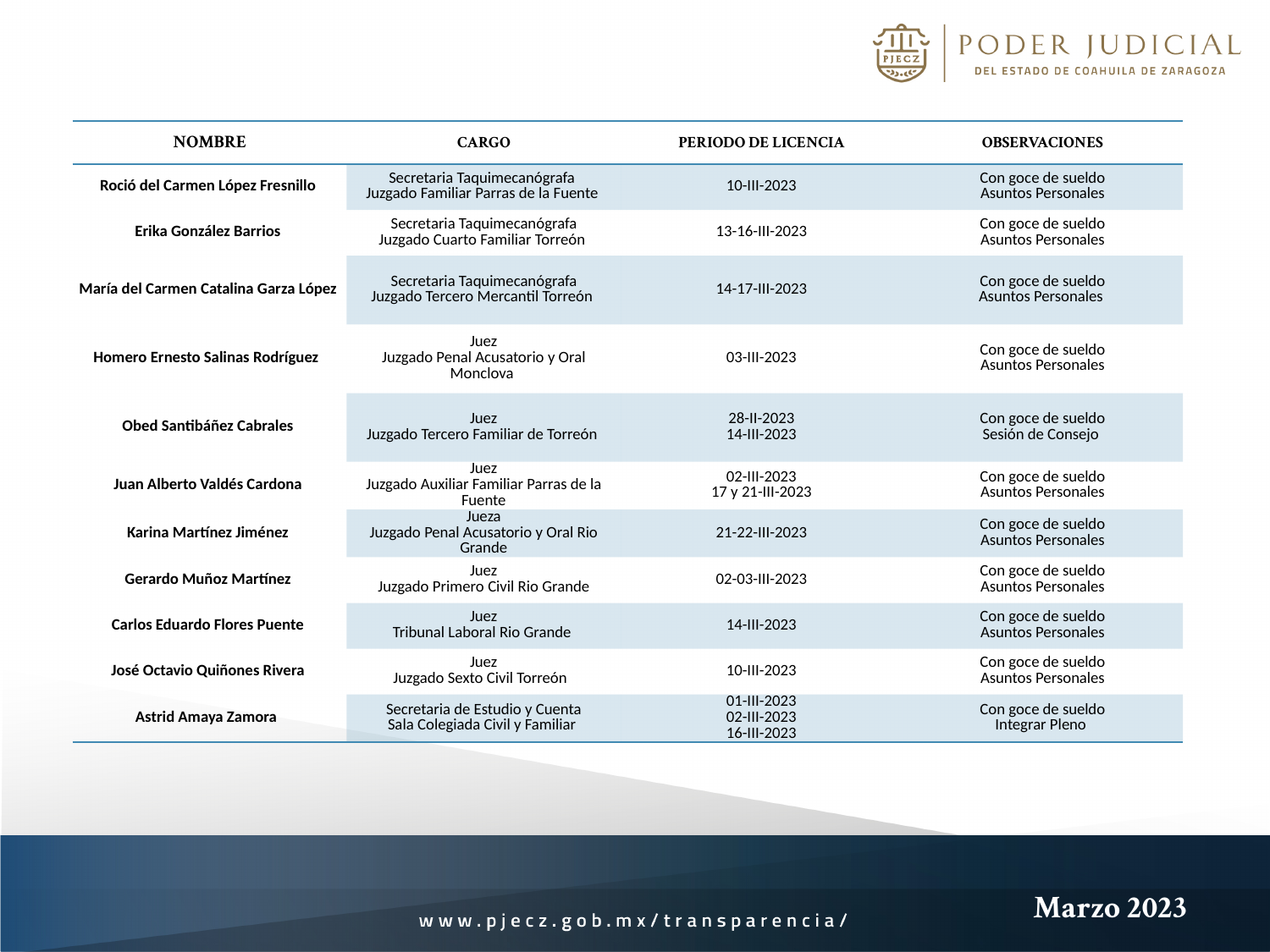

| NOMBRE | CARGO | PERIODO DE LICENCIA | OBSERVACIONES |
| --- | --- | --- | --- |
| Roció del Carmen López Fresnillo | Secretaria Taquimecanógrafa Juzgado Familiar Parras de la Fuente | 10-III-2023 | Con goce de sueldo Asuntos Personales |
| Erika González Barrios | Secretaria Taquimecanógrafa Juzgado Cuarto Familiar Torreón | 13-16-III-2023 | Con goce de sueldo Asuntos Personales |
| María del Carmen Catalina Garza López | Secretaria Taquimecanógrafa Juzgado Tercero Mercantil Torreón | 14-17-III-2023 | Con goce de sueldo Asuntos Personales |
| Homero Ernesto Salinas Rodríguez | Juez Juzgado Penal Acusatorio y Oral Monclova | 03-III-2023 | Con goce de sueldo Asuntos Personales |
| Obed Santibáñez Cabrales | Juez Juzgado Tercero Familiar de Torreón | 28-II-2023 14-III-2023 | Con goce de sueldo Sesión de Consejo |
| Juan Alberto Valdés Cardona | Juez Juzgado Auxiliar Familiar Parras de la Fuente | 02-III-2023 17 y 21-III-2023 | Con goce de sueldo Asuntos Personales |
| Karina Martínez Jiménez | Jueza Juzgado Penal Acusatorio y Oral Rio Grande | 21-22-III-2023 | Con goce de sueldo Asuntos Personales |
| Gerardo Muñoz Martínez | Juez Juzgado Primero Civil Rio Grande | 02-03-III-2023 | Con goce de sueldo Asuntos Personales |
| Carlos Eduardo Flores Puente | Juez Tribunal Laboral Rio Grande | 14-III-2023 | Con goce de sueldo Asuntos Personales |
| José Octavio Quiñones Rivera | Juez Juzgado Sexto Civil Torreón | 10-III-2023 | Con goce de sueldo Asuntos Personales |
| Astrid Amaya Zamora | Secretaria de Estudio y Cuenta Sala Colegiada Civil y Familiar | 01-III-2023 02-III-2023 16-III-2023 | Con goce de sueldo Integrar Pleno |
Marzo 2023